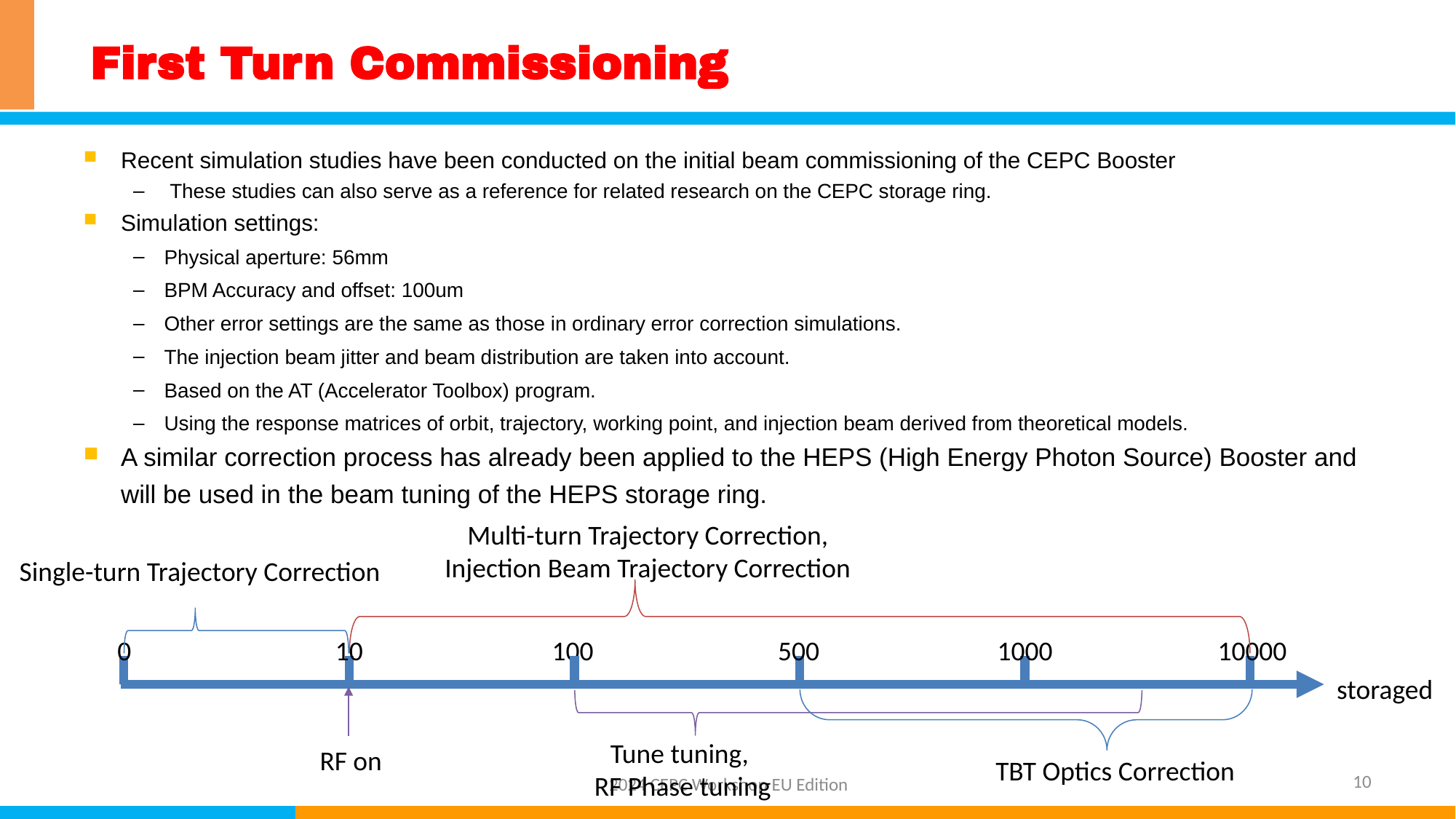

# First Turn Commissioning
Recent simulation studies have been conducted on the initial beam commissioning of the CEPC Booster
 These studies can also serve as a reference for related research on the CEPC storage ring.
Simulation settings:
Physical aperture: 56mm
BPM Accuracy and offset: 100um
Other error settings are the same as those in ordinary error correction simulations.
The injection beam jitter and beam distribution are taken into account.
Based on the AT (Accelerator Toolbox) program.
Using the response matrices of orbit, trajectory, working point, and injection beam derived from theoretical models.
A similar correction process has already been applied to the HEPS (High Energy Photon Source) Booster and will be used in the beam tuning of the HEPS storage ring.

Multi-turn Trajectory Correction, Injection Beam Trajectory Correction

Single-turn Trajectory Correction
1000
10000
0
10
100
500
storaged
Tune tuning,
RF Phase tuning

RF on
TBT Optics Correction
10
2024 CEPC Workshop EU Edition